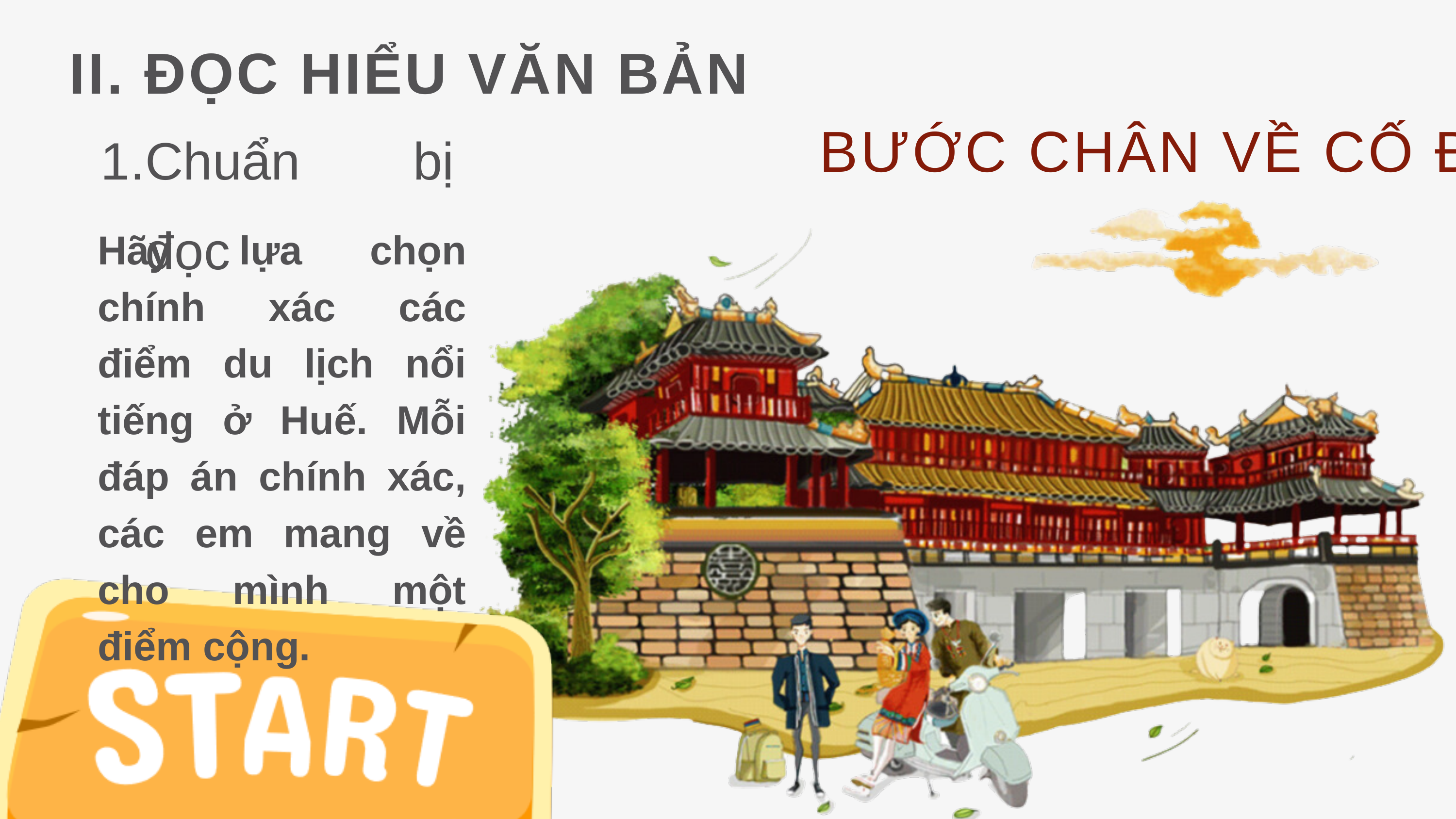

II. ĐỌC HIỂU VĂN BẢN

Chuẩn bị đọc
BƯỚC CHÂN VỀ CỐ ĐÔ
Hãy lựa chọn chính xác các điểm du lịch nổi tiếng ở Huế. Mỗi đáp án chính xác, các em mang về cho mình một điểm cộng.